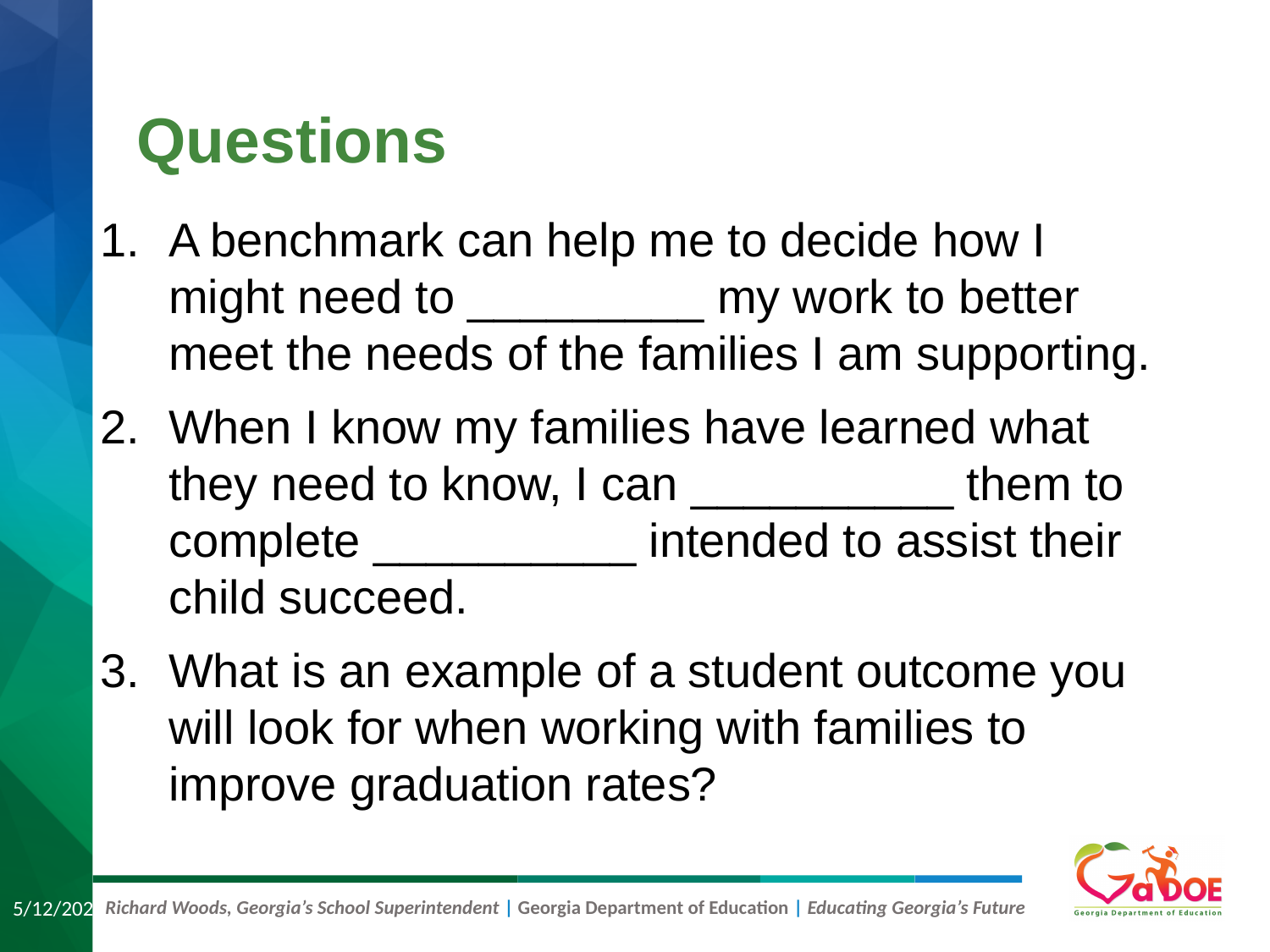

# Questions
A benchmark can help me to decide how I might need to _________ my work to better meet the needs of the families I am supporting.
When I know my families have learned what they need to know, I can __________ them to complete __________ intended to assist their child succeed.
What is an example of a student outcome you will look for when working with families to improve graduation rates?

5/12/2021
19